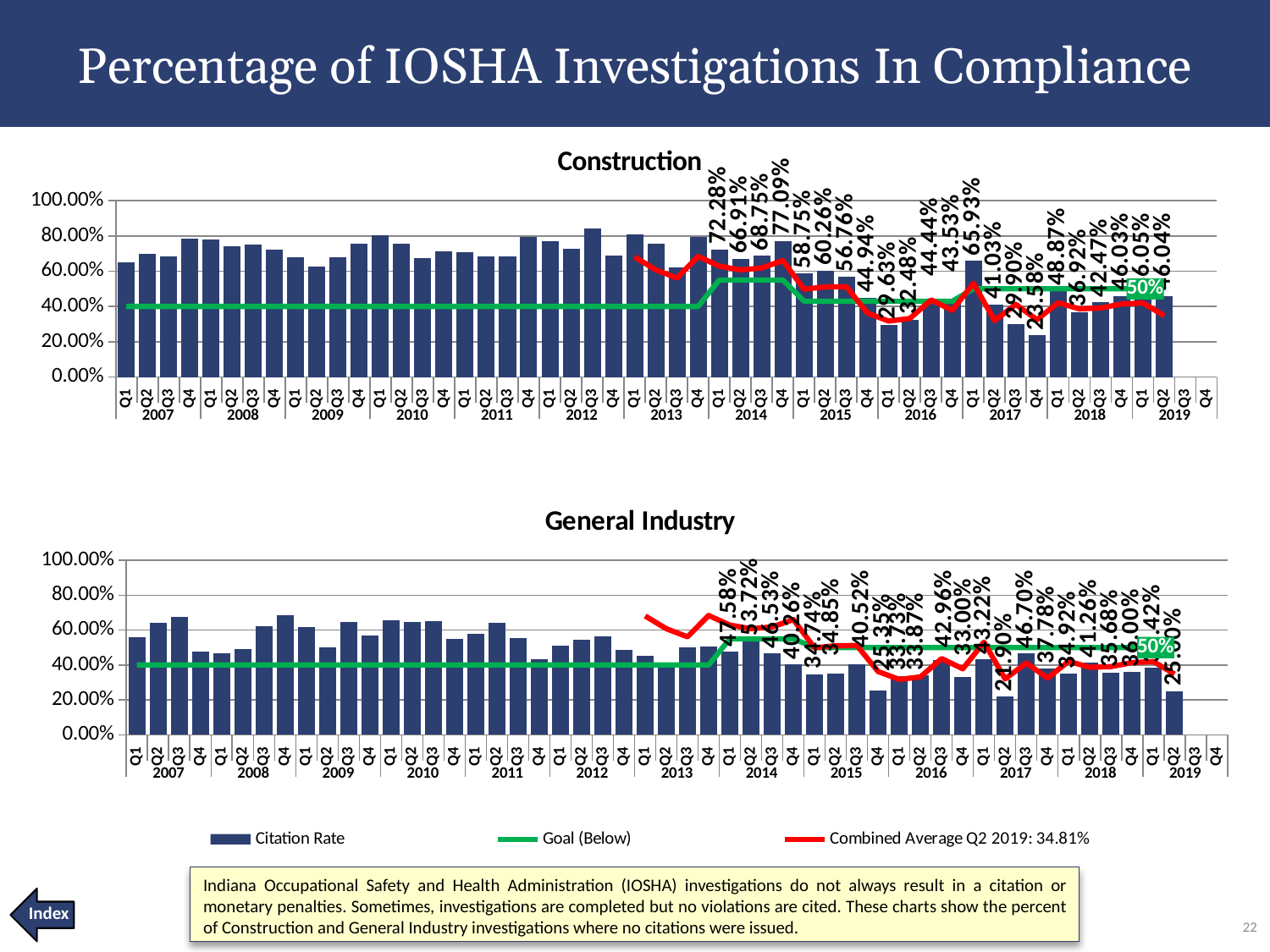

Percentage of IOSHA Investigations In Compliance

### Chart: Construction

| Category | Citation Rate | Goal | Combined Average |
|---|---|---|---|
| Q1 | 0.6494 | 0.4 | None |
| Q2 | 0.7 | 0.4 | None |
| Q3 | 0.6852 | 0.4 | None |
| Q4 | 0.7826 | 0.4 | None |
| Q1 | 0.7817 | 0.4 | None |
| Q2 | 0.7391 | 0.4 | None |
| Q3 | 0.7488 | 0.4 | None |
| Q4 | 0.7234 | 0.4 | None |
| Q1 | 0.6778 | 0.4 | None |
| Q2 | 0.6274 | 0.4 | None |
| Q3 | 0.6767 | 0.4 | None |
| Q4 | 0.7559 | 0.4 | None |
| Q1 | 0.8022 | 0.4 | None |
| Q2 | 0.7549 | 0.4 | None |
| Q3 | 0.6754 | 0.4 | None |
| Q4 | 0.7134 | 0.4 | None |
| Q1 | 0.7062 | 0.4 | None |
| Q2 | 0.6852 | 0.4 | None |
| Q3 | 0.6845 | 0.4 | None |
| Q4 | 0.7931 | 0.4 | None |
| Q1 | 0.7689 | 0.4 | None |
| Q2 | 0.7286 | 0.4 | None |
| Q3 | 0.8415 | 0.4 | None |
| Q4 | 0.6865 | 0.4 | None |
| Q1 | 0.8104089219330854 | 0.4 | 0.6808510638297872 |
| Q2 | 0.7538940809968847 | 0.4 | 0.6079136690647482 |
| Q3 | 0.6193181818181818 | 0.4 | 0.5615615615615616 |
| Q4 | 0.7927461139896373 | 0.4 | 0.6838709677419355 |
| Q1 | 0.7227722772277227 | 0.55 | 0.6288343558282209 |
| Q2 | 0.6690647482014388 | 0.55 | 0.6076923076923076 |
| Q3 | 0.6875 | 0.55 | 0.6184615384615385 |
| Q4 | 0.770949720670391 | 0.55 | 0.66015625 |
| Q1 | 0.5875 | 0.43 | 0.4980392156862745 |
| Q2 | 0.6025641025641025 | 0.43 | 0.5109289617486339 |
| Q3 | 0.5675675675675675 | 0.43 | 0.5118343195266272 |
| Q4 | 0.449438202247191 | 0.43 | 0.3625 |
| Q1 | 0.2962962962962963 | 0.43 | 0.3171 |
| Q2 | 0.3247863247863248 | 0.43 | 0.332 |
| Q3 | 0.4444444444444444 | 0.43 | 0.437 |
| Q4 | 0.43529411764705883 | 0.43 | 0.3784 |
| Q1 | 0.6593406593406593 | 0.5 | 0.5311004784688995 |
| Q2 | 0.41025641025641024 | 0.5 | 0.31981981981981983 |
| Q3 | 0.29896907216494845 | 0.5 | 0.41156462585034015 |
| Q4 | 0.2358490566037736 | 0.5 | 0.32517482517482516 |
| Q1 | 0.48872180451127817 | 0.5 | 0.42084942084942084 |
| Q2 | 0.3691588785046729 | 0.5 | 0.3865546218487395 |
| Q3 | 0.42473118279569894 | 0.5 | 0.3908355795148248 |
| Q4 | 0.4603174603174603 | 0.5 | 0.41409691629955947 |
| Q1 | 0.4605263157894737 | 0.5 | 0.4194528875379939 |
| Q2 | 0.460431654676259 | 0.5 | 0.34812286689419797 |
| Q3 | None | None | None |
| Q4 | None | None | None |

### Chart: General Industry

| Category | Citation Rate | Goal (Below) | Combined Average Q2 2019: 34.81% |
|---|---|---|---|
| Q1 | 0.5577 | 0.4 | None |
| Q2 | 0.6429 | 0.4 | None |
| Q3 | 0.6774 | 0.4 | None |
| Q4 | 0.4783 | 0.4 | None |
| Q1 | 0.4685 | 0.4 | None |
| Q2 | 0.4912 | 0.4 | None |
| Q3 | 0.6216 | 0.4 | None |
| Q4 | 0.6852 | 0.4 | None |
| Q1 | 0.6154 | 0.4 | None |
| Q2 | 0.5 | 0.4 | None |
| Q3 | 0.6479 | 0.4 | None |
| Q4 | 0.57 | 0.4 | None |
| Q1 | 0.6579 | 0.4 | None |
| Q2 | 0.648 | 0.4 | None |
| Q3 | 0.6504 | 0.4 | None |
| Q4 | 0.5506 | 0.4 | None |
| Q1 | 0.5776 | 0.4 | None |
| Q2 | 0.6395 | 0.4 | None |
| Q3 | 0.5556 | 0.4 | None |
| Q4 | 0.4328 | 0.4 | None |
| Q1 | 0.5111 | 0.4 | None |
| Q2 | 0.544 | 0.4 | None |
| Q3 | 0.5635 | 0.4 | None |
| Q4 | 0.4889 | 0.4 | None |
| Q1 | 0.4520547945205479 | 0.4 | 0.6808510638297872 |
| Q2 | 0.4158415841584158 | 0.4 | 0.6079136690647482 |
| Q3 | 0.5 | 0.4 | 0.5615615615615616 |
| Q4 | 0.5042735042735043 | 0.4 | 0.6838709677419355 |
| Q1 | 0.47580645161290325 | 0.55 | 0.6288343558282209 |
| Q2 | 0.5371900826446281 | 0.55 | 0.6076923076923076 |
| Q3 | 0.46534653465346537 | 0.55 | 0.6184615384615385 |
| Q4 | 0.4025974025974026 | 0.55 | 0.66015625 |
| Q1 | 0.3473684210526316 | 0.5 | 0.4980392156862745 |
| Q2 | 0.3484848484848485 | 0.5 | 0.5109289617486339 |
| Q3 | 0.4051724137931034 | 0.5 | 0.5118343195266272 |
| Q4 | 0.2535211267605634 | 0.5 | 0.3625 |
| Q1 | 0.3373493975903614 | 0.5 | 0.3170731707317073 |
| Q2 | 0.3387096774193548 | 0.5 | 0.33195020746887965 |
| Q3 | 0.42962962962962964 | 0.5 | 0.43703703703703706 |
| Q4 | 0.33 | 0.5 | 0.3783783783783784 |
| Q1 | 0.4322033898305085 | 0.5 | 0.5311 |
| Q2 | 0.21904761904761905 | 0.5 | 0.3198 |
| Q3 | 0.467005076142132 | 0.5 | 0.4116 |
| Q4 | 0.37777777777777777 | 0.5 | 0.3252 |
| Q1 | 0.3492063492063492 | 0.5 | 0.42084942084942084 |
| Q2 | 0.4125874125874126 | 0.5 | 0.3865546218487395 |
| Q3 | 0.3567567567567568 | 0.5 | 0.3908355795148248 |
| Q4 | 0.36 | 0.5 | 0.41409691629955947 |
| Q1 | 0.384180790960452 | 0.5 | 0.4194528875379939 |
| Q2 | 0.25 | 0.5 | 0.34812286689419797 |
| Q3 | None | None | None |
| Q4 | None | None | None |
Indiana Occupational Safety and Health Administration (IOSHA) investigations do not always result in a citation or monetary penalties. Sometimes, investigations are completed but no violations are cited. These charts show the percent of Construction and General Industry investigations where no citations were issued.
Index
22